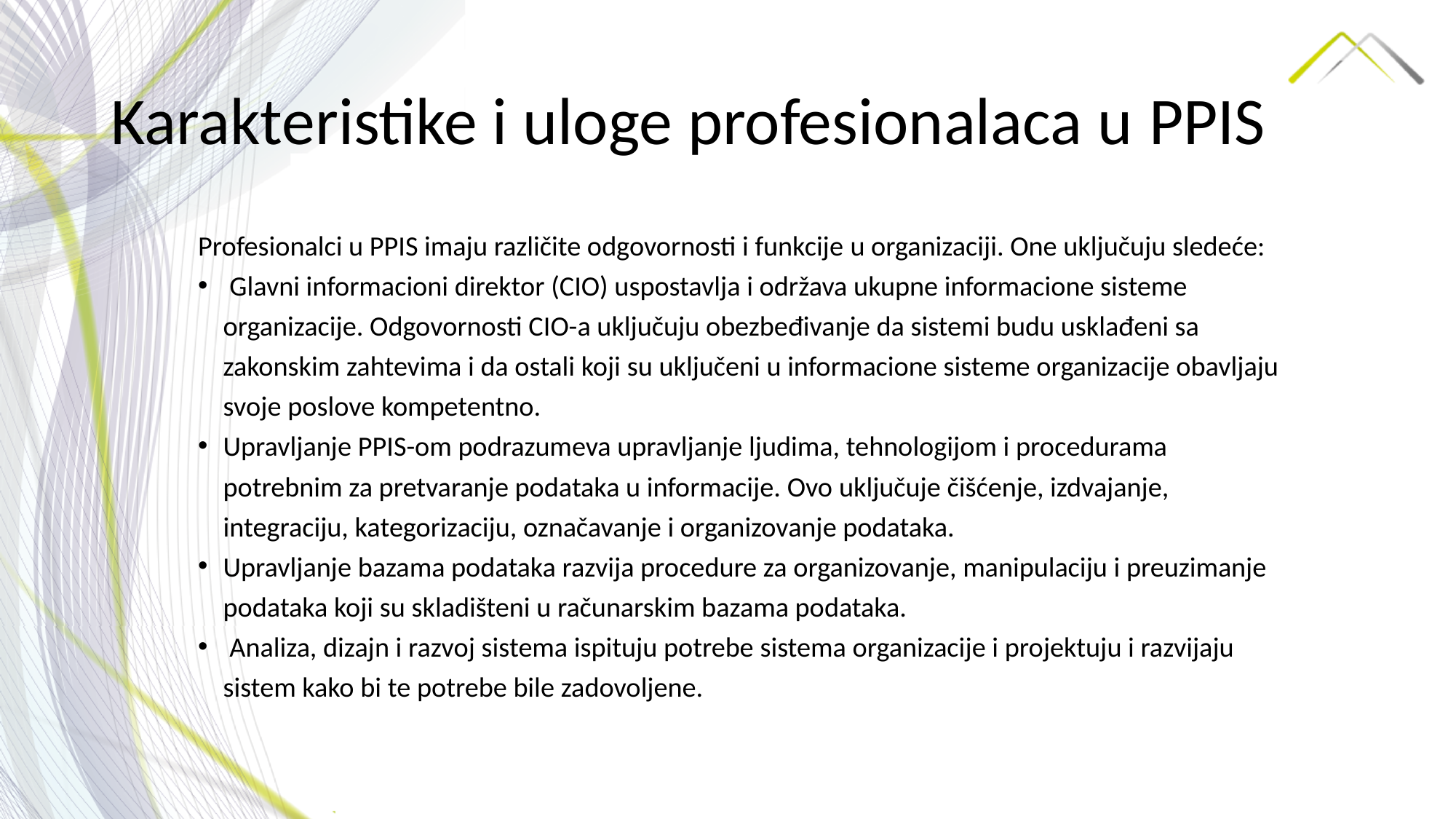

# Karakteristike i uloge profesionalaca u PPIS
Profesionalci u PPIS imaju različite odgovornosti i funkcije u organizaciji. One uključuju sledeće:
 Glavni informacioni direktor (CIO) uspostavlja i održava ukupne informacione sisteme organizacije. Odgovornosti CIO-a uključuju obezbeđivanje da sistemi budu usklađeni sa zakonskim zahtevima i da ostali koji su uključeni u informacione sisteme organizacije obavljaju svoje poslove kompetentno.
Upravljanje PPIS-om podrazumeva upravljanje ljudima, tehnologijom i procedurama potrebnim za pretvaranje podataka u informacije. Ovo uključuje čišćenje, izdvajanje, integraciju, kategorizaciju, označavanje i organizovanje podataka.
Upravljanje bazama podataka razvija procedure za organizovanje, manipulaciju i preuzimanje podataka koji su skladišteni u računarskim bazama podataka.
 Analiza, dizajn i razvoj sistema ispituju potrebe sistema organizacije i projektuju i razvijaju sistem kako bi te potrebe bile zadovoljene.